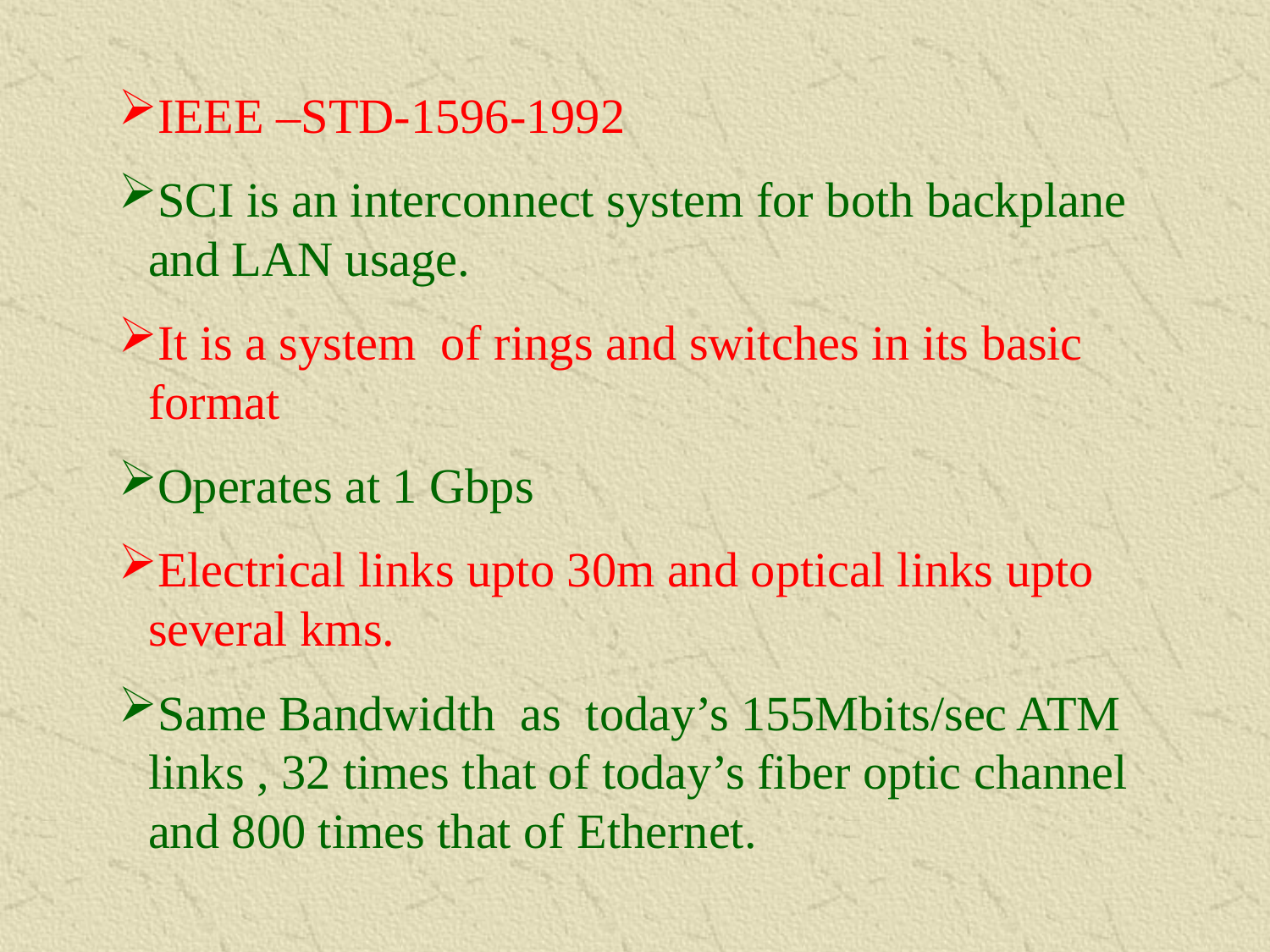

IEEE –STD-1596-1992
SCI is an interconnect system for both backplane and LAN usage.
It is a system  of rings and switches in its basic format
Operates at 1 Gbps
Electrical links upto 30m and optical links upto several kms.
Same Bandwidth  as  today’s 155Mbits/sec ATM links , 32 times that of today’s fiber optic channel and 800 times that of Ethernet.